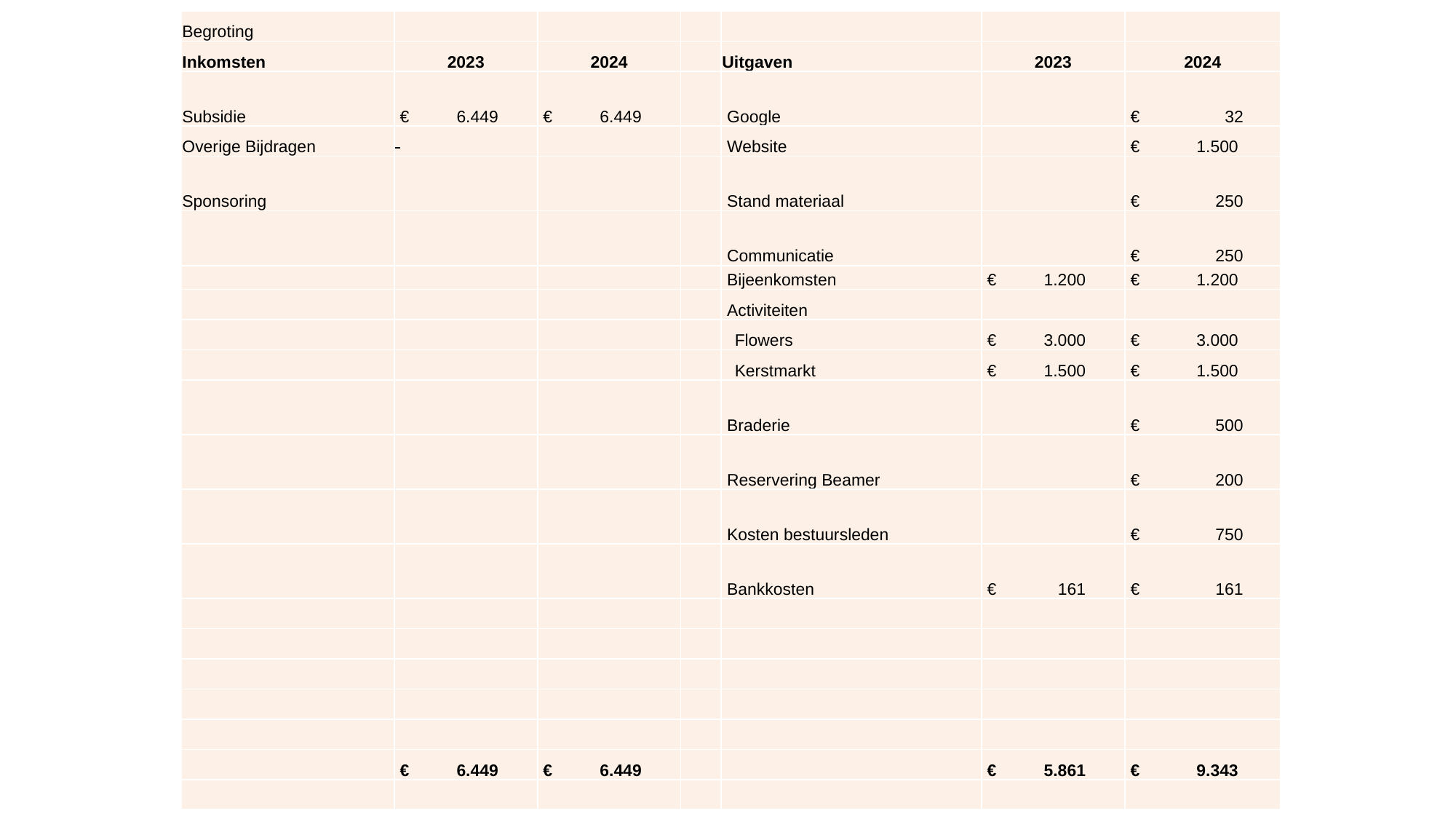

| Begroting |  |  |  |  |  |  |
| --- | --- | --- | --- | --- | --- | --- |
| Inkomsten | 2023 | 2024 |  | Uitgaven | 2023 | 2024 |
| Subsidie | € 6.449 | € 6.449 |  | Google |  | € 32 |
| Overige Bijdragen |  |  |  | Website |  | € 1.500 |
| Sponsoring |  |  |  | Stand materiaal |  | € 250 |
|  |  |  |  | Communicatie |  | € 250 |
|  |  |  |  | Bijeenkomsten | € 1.200 | € 1.200 |
|  |  |  |  | Activiteiten |  |  |
|  |  |  |  | Flowers | € 3.000 | € 3.000 |
|  |  |  |  | Kerstmarkt | € 1.500 | € 1.500 |
|  |  |  |  | Braderie |  | € 500 |
|  |  |  |  | Reservering Beamer |  | € 200 |
|  |  |  |  | Kosten bestuursleden |  | € 750 |
|  |  |  |  | Bankkosten | € 161 | € 161 |
|  |  |  |  |  |  |  |
|  |  |  |  |  |  |  |
|  |  |  |  |  |  |  |
|  |  |  |  |  |  |  |
|  |  |  |  |  |  |  |
|  | € 6.449 | € 6.449 |  |  | € 5.861 | € 9.343 |
|  |  |  |  |  |  |  |